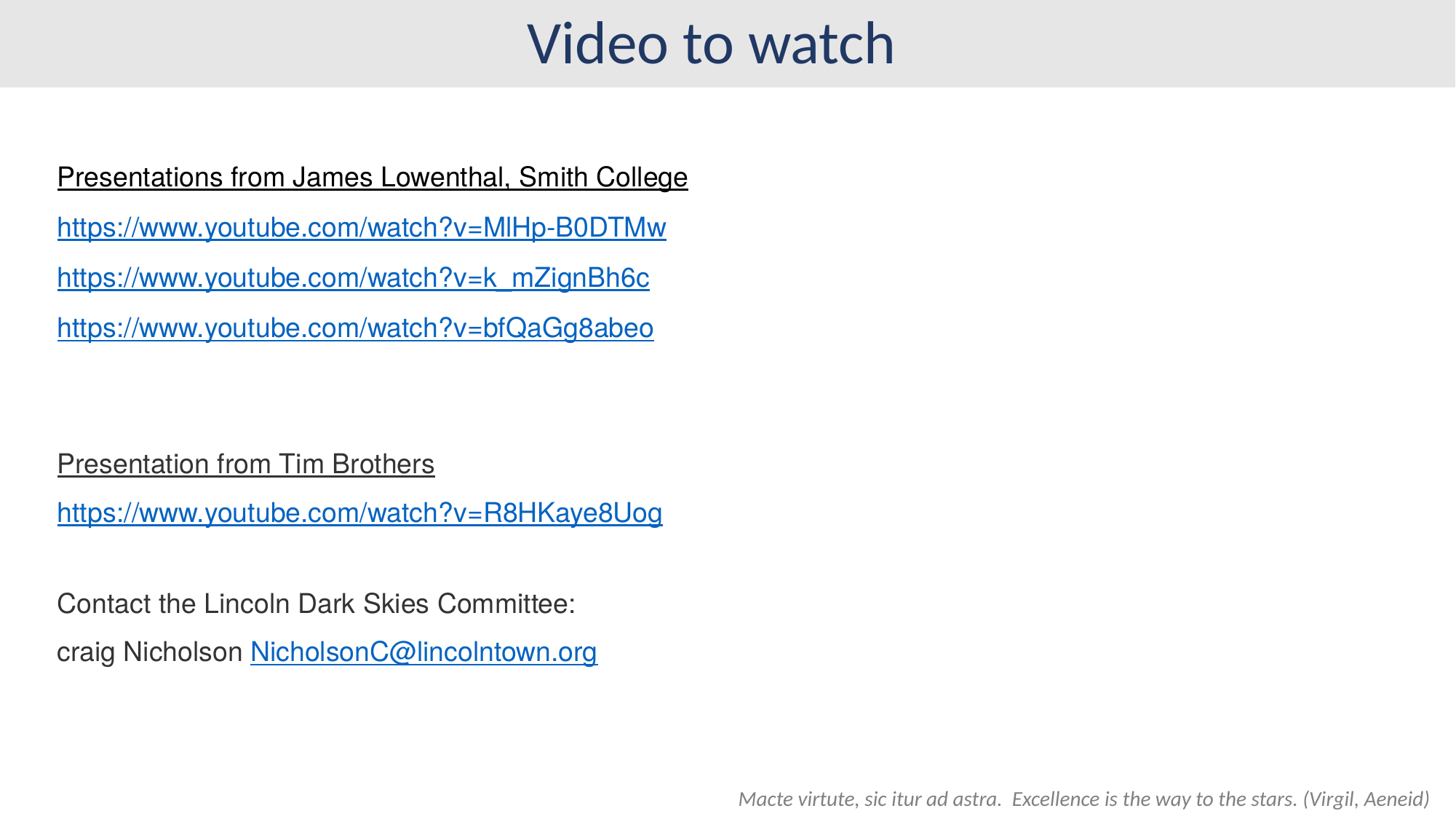

# Video to watch

Presentations from James Lowenthal, Smith College
https://www.youtube.com/watch?v=MlHp-B0DTMw
https://www.youtube.com/watch?v=k_mZignBh6c
https://www.youtube.com/watch?v=bfQaGg8abeo

Presentation from Tim Brothers
https://www.youtube.com/watch?v=R8HKaye8Uog

Contact the Lincoln Dark Skies Committee:
craig Nicholson NicholsonC@lincolntown.org

Macte virtute, sic itur ad astra.  Excellence is the way to the stars. (Virgil, Aeneid)